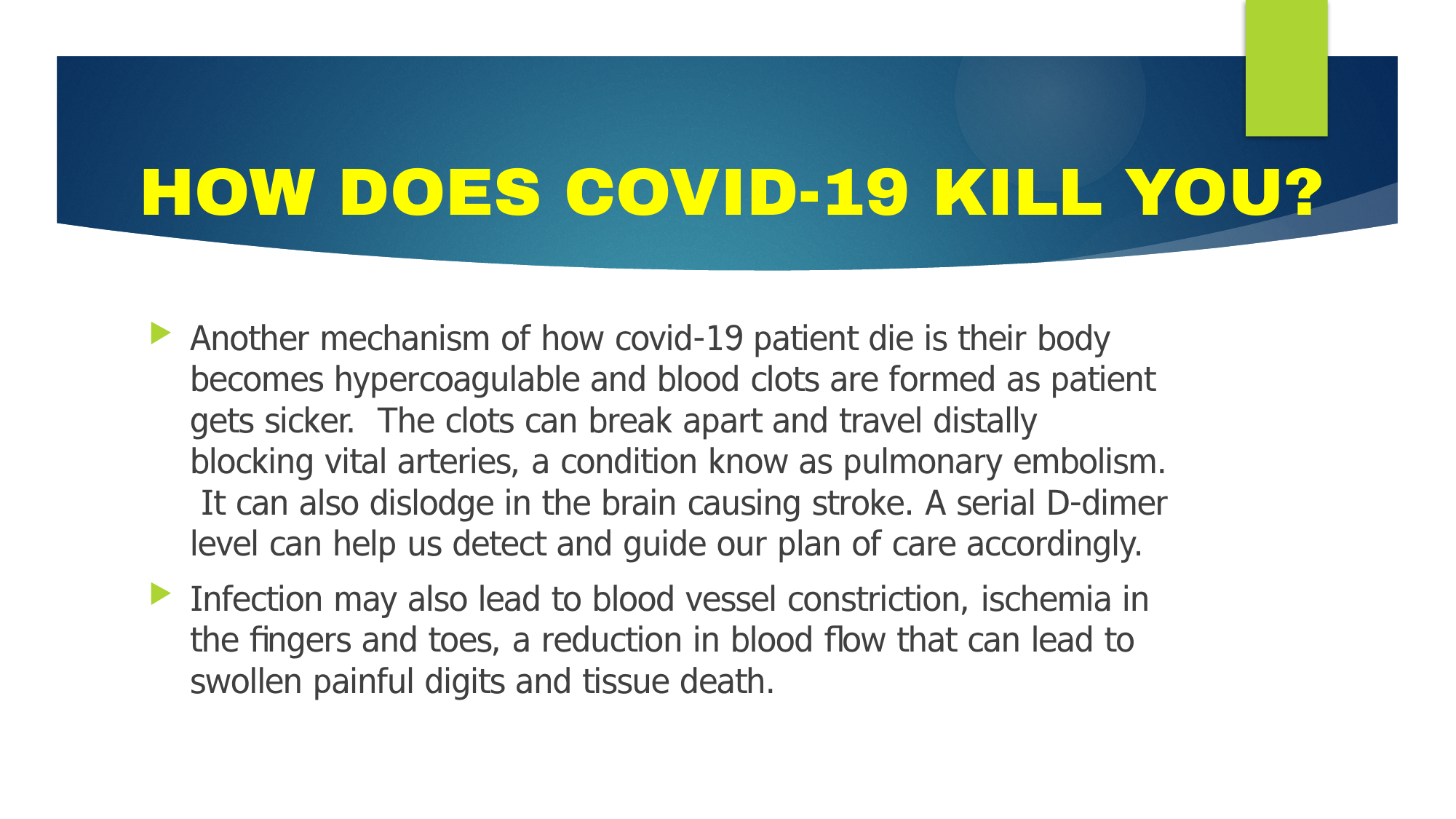

How does covid-19 kill you?
#
Another mechanism of how covid-19 patient die is their body becomes hypercoagulable and blood clots are formed as patient gets sicker.  The clots can break apart and travel distally blocking vital arteries, a condition know as pulmonary embolism.  It can also dislodge in the brain causing stroke. A serial D-dimer level can help us detect and guide our plan of care accordingly.
Infection may also lead to blood vessel constriction, ischemia in the fingers and toes, a reduction in blood flow that can lead to swollen painful digits and tissue death.